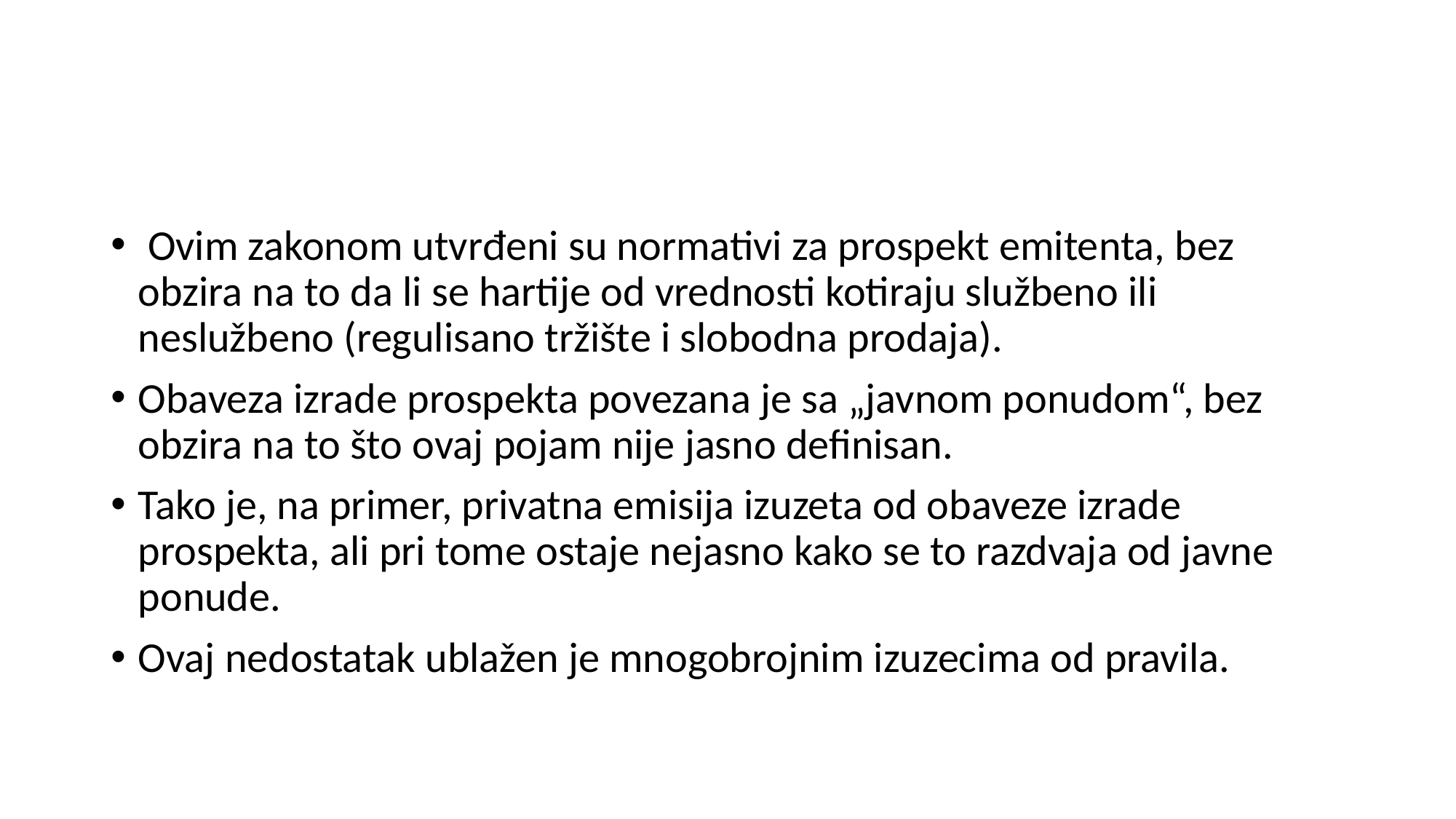

#
 Ovim zakonom utvrđeni su normativi za prospekt emitenta, bez obzira na to da li se hartije od vrednosti kotiraju službeno ili neslužbeno (regulisano tržište i slobodna prodaja).
Obaveza izrade prospekta povezana je sa „javnom ponudom“, bez obzira na to što ovaj pojam nije jasno definisan.
Tako je, na primer, privatna emisija izuzeta od obaveze izrade prospekta, ali pri tome ostaje nejasno kako se to razdvaja od javne ponude.
Ovaj nedostatak ublažen je mnogobrojnim izuzecima od pravila.